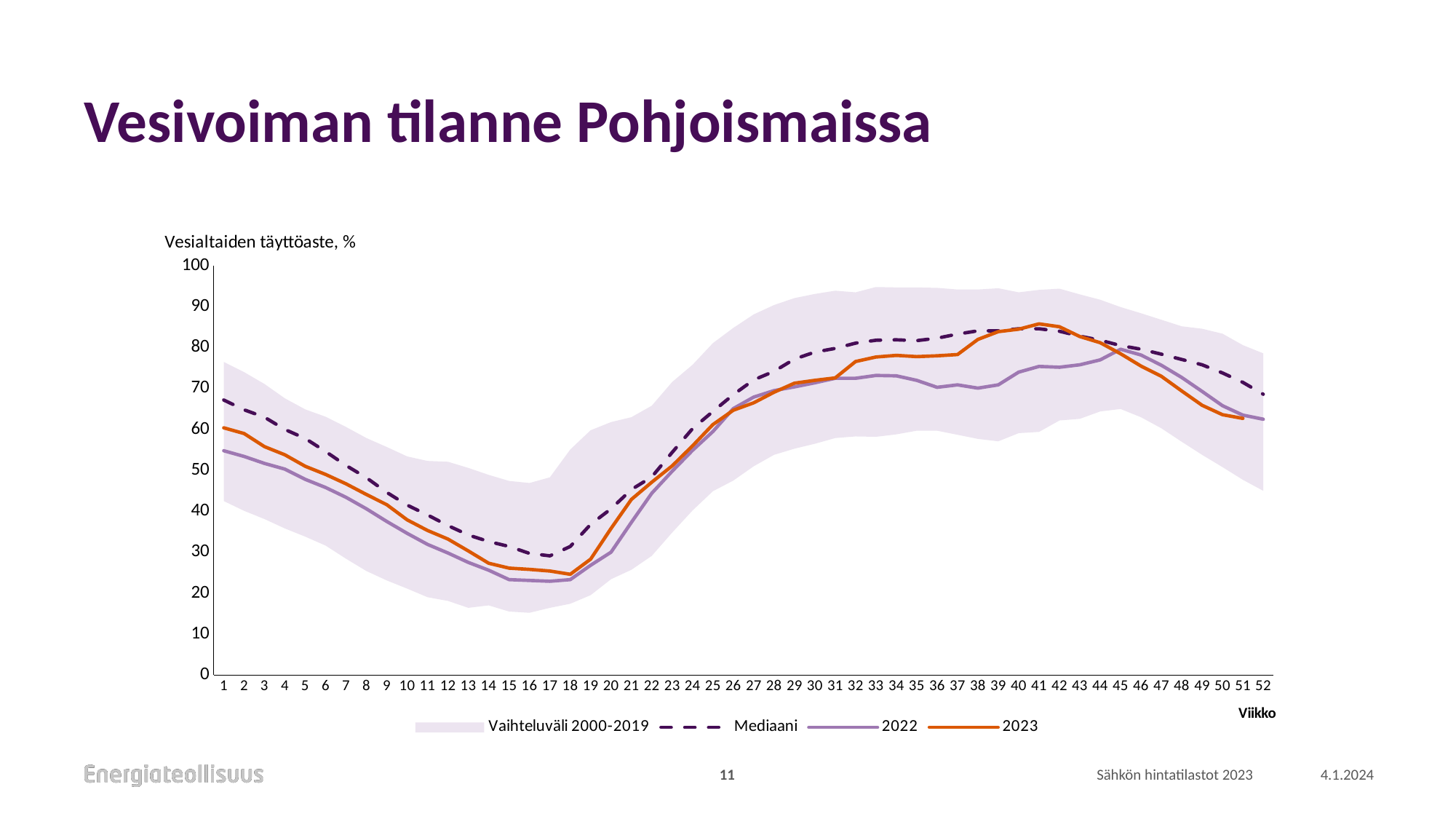

# Vesivoiman tilanne Pohjoismaissa

### Chart

| Category |  Min   | Vaihteluväli 2000-2019 |  |  | 2023 |
|---|---|---|---|---|---|
11
Sähkön hintatilastot 2023
4.1.2024